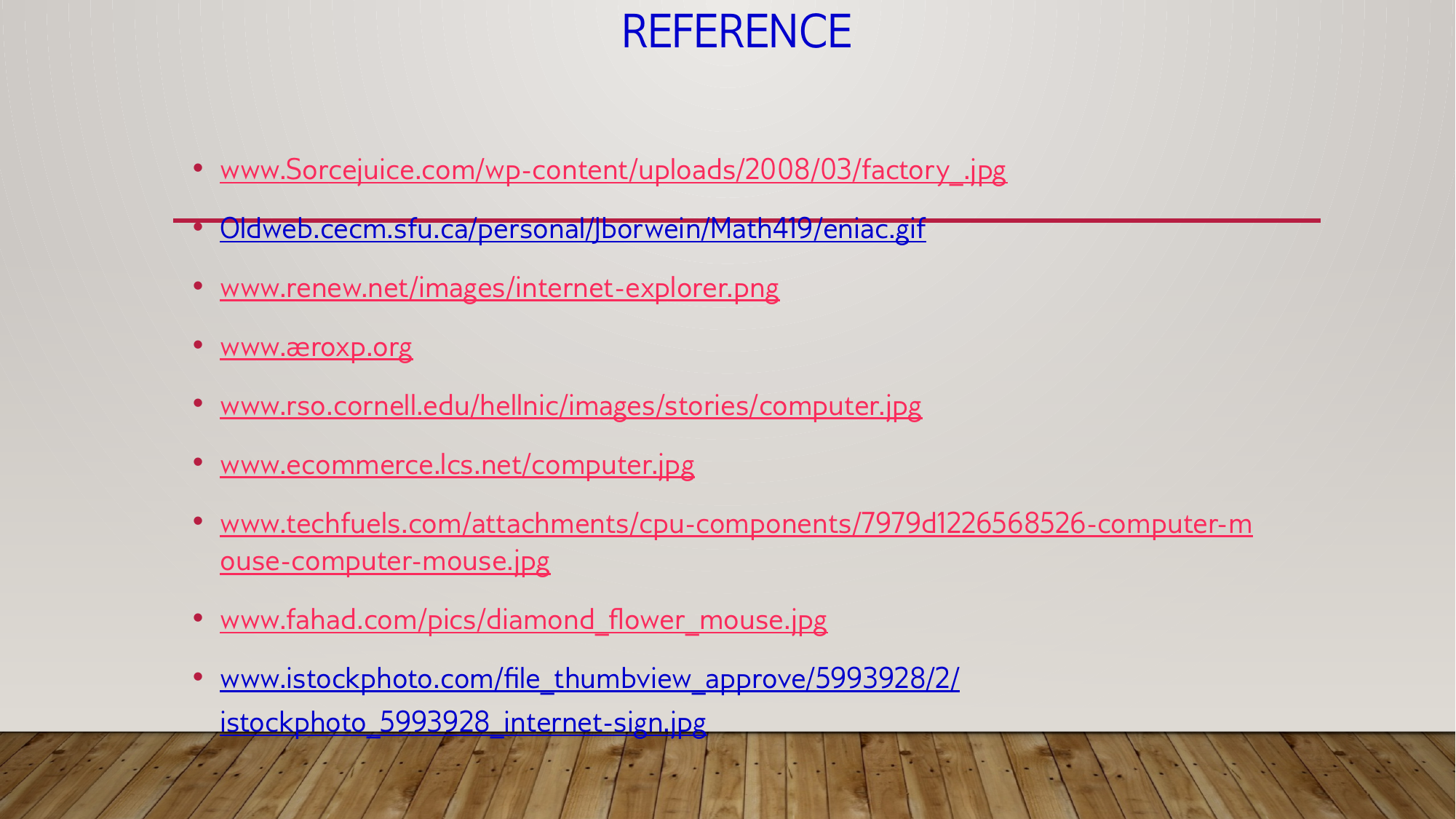

# Reference
www.Sorcejuice.com/wp-content/uploads/2008/03/factory_.jpg
Oldweb.cecm.sfu.ca/personal/Jborwein/Math419/eniac.gif
www.renew.net/images/internet-explorer.png
www.aeroxp.org
www.rso.cornell.edu/hellnic/images/stories/computer.jpg
www.ecommerce.lcs.net/computer.jpg
www.techfuels.com/attachments/cpu-components/7979d1226568526-computer-mouse-computer-mouse.jpg
www.fahad.com/pics/diamond_flower_mouse.jpg
www.istockphoto.com/file_thumbview_approve/5993928/2/istockphoto_5993928_internet-sign.jpg